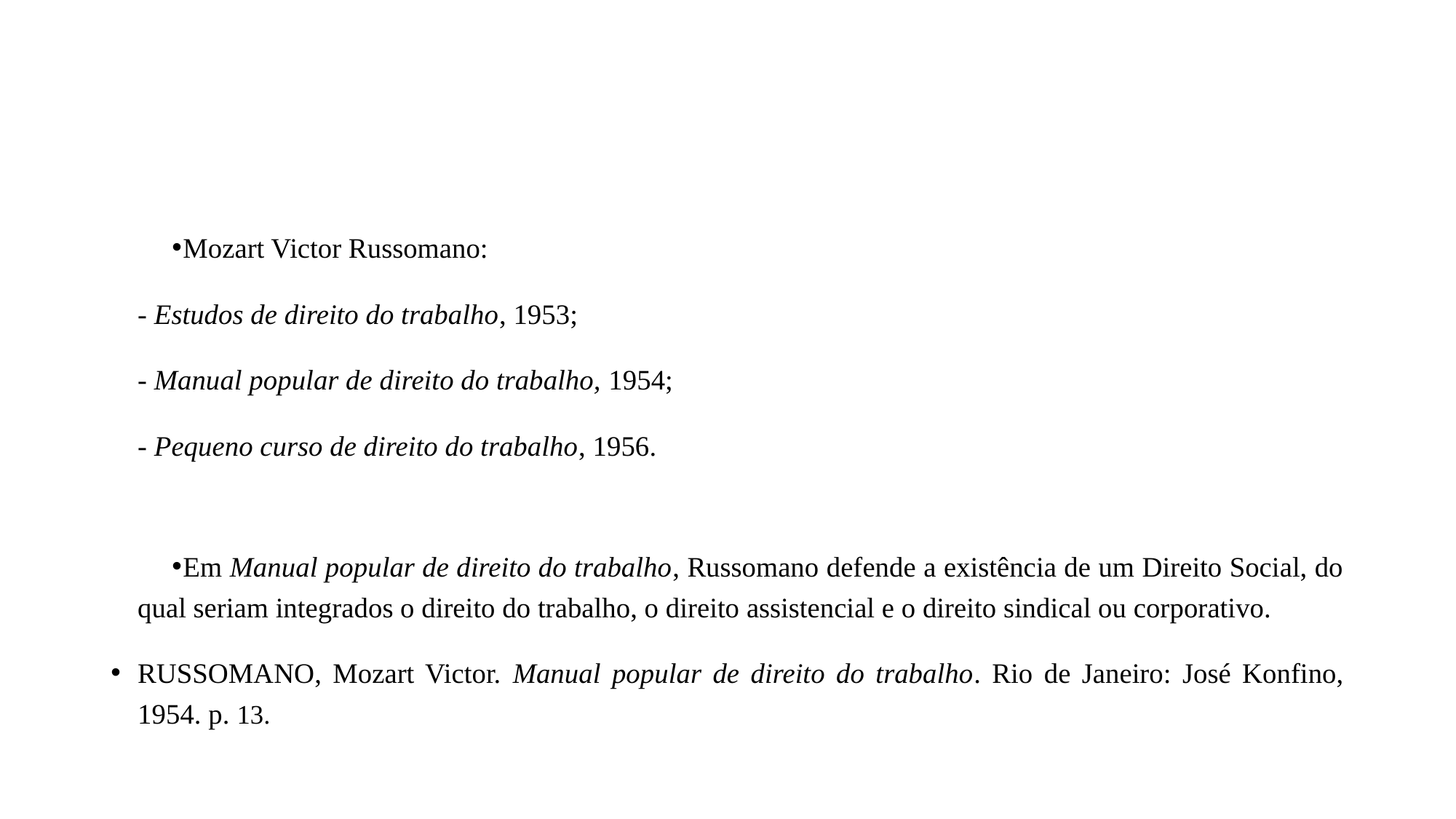

#
Mozart Victor Russomano:
- Estudos de direito do trabalho, 1953;
- Manual popular de direito do trabalho, 1954;
- Pequeno curso de direito do trabalho, 1956.

Em Manual popular de direito do trabalho, Russomano defende a existência de um Direito Social, do qual seriam integrados o direito do trabalho, o direito assistencial e o direito sindical ou corporativo.
RUSSOMANO, Mozart Victor. Manual popular de direito do trabalho. Rio de Janeiro: José Konfino, 1954. p. 13.